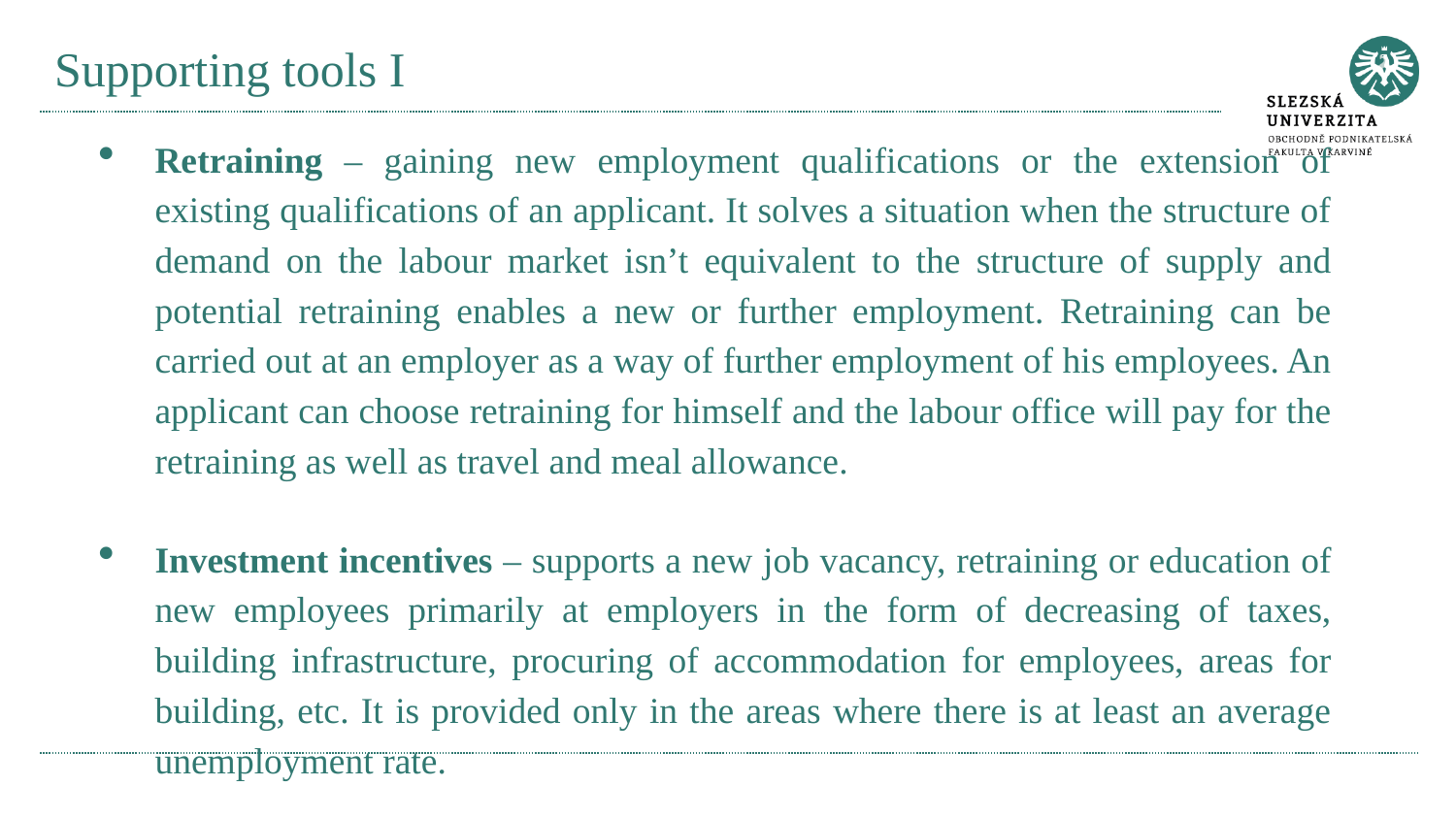

# Supporting tools I
Retraining – gaining new employment qualifications or the extension of existing qualifications of an applicant. It solves a situation when the structure of demand on the labour market isn’t equivalent to the structure of supply and potential retraining enables a new or further employment. Retraining can be carried out at an employer as a way of further employment of his employees. An applicant can choose retraining for himself and the labour office will pay for the retraining as well as travel and meal allowance.
Investment incentives – supports a new job vacancy, retraining or education of new employees primarily at employers in the form of decreasing of taxes, building infrastructure, procuring of accommodation for employees, areas for building, etc. It is provided only in the areas where there is at least an average unemployment rate.